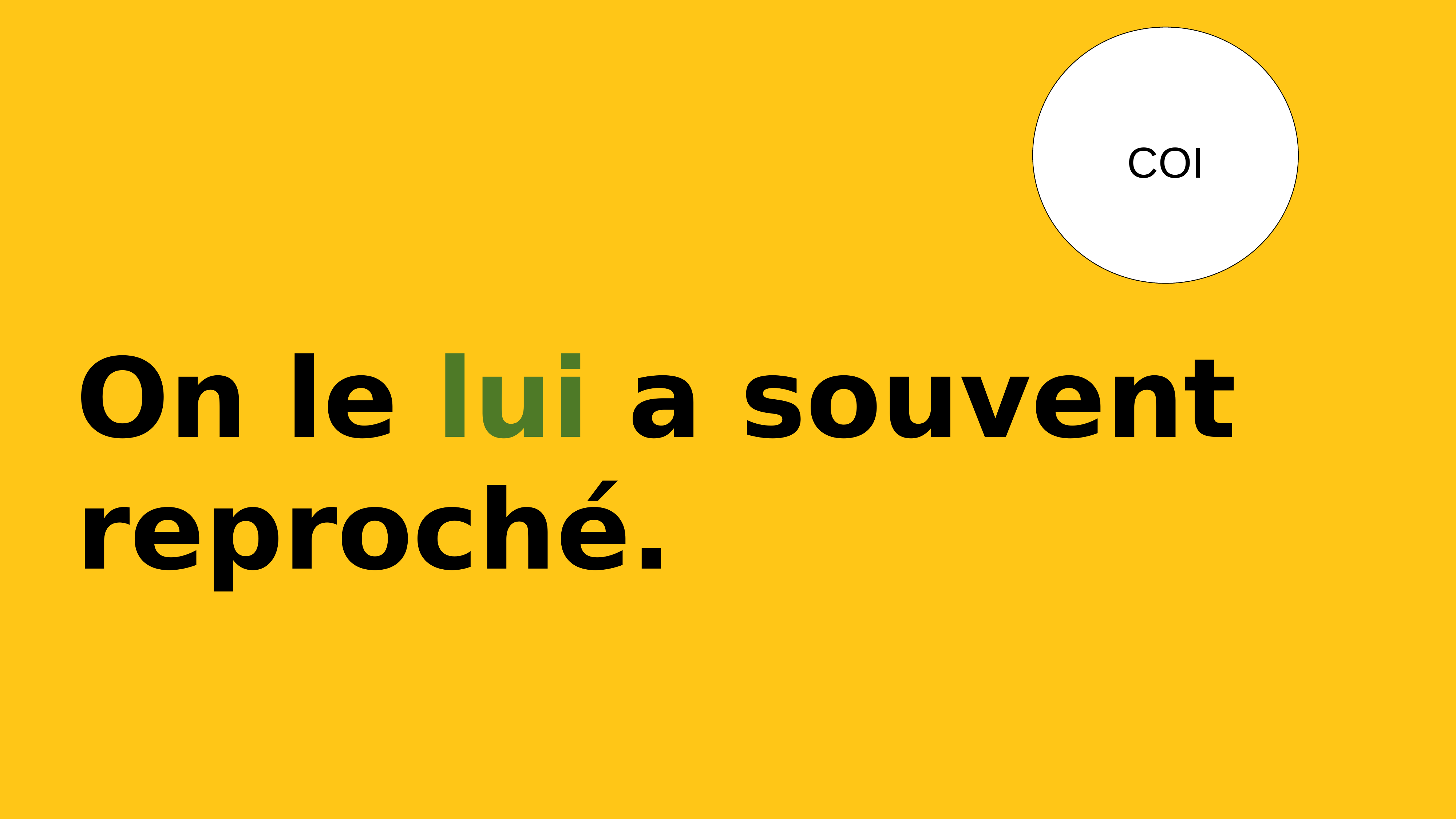

COI
On le lui a souvent reproché.